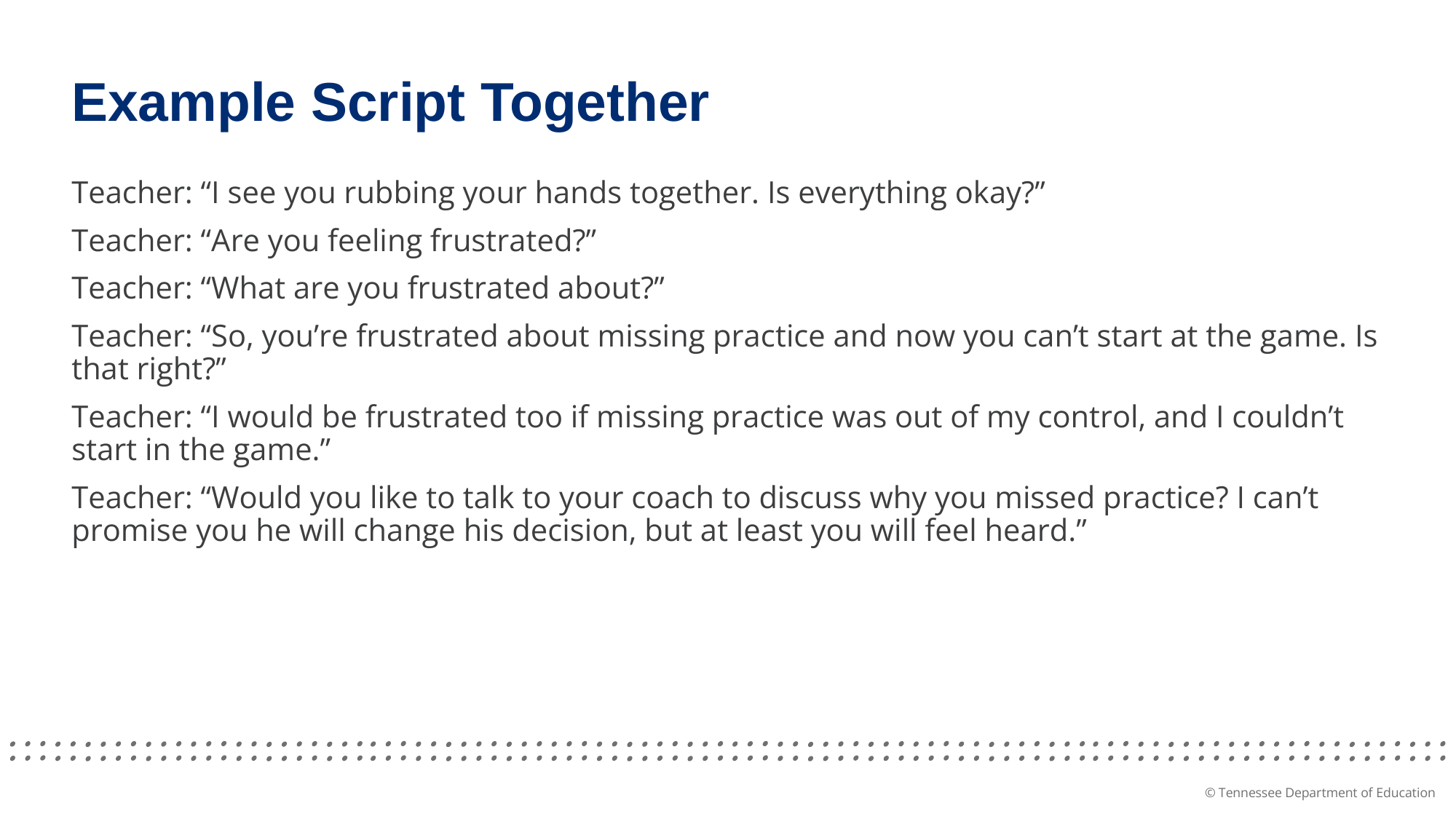

# Example Script Together
Teacher: “I see you rubbing your hands together. Is everything okay?”
Teacher: “Are you feeling frustrated?”
Teacher: “What are you frustrated about?”
Teacher: “So, you’re frustrated about missing practice and now you can’t start at the game. Is that right?”
Teacher: “I would be frustrated too if missing practice was out of my control, and I couldn’t start in the game.”
Teacher: “Would you like to talk to your coach to discuss why you missed practice? I can’t promise you he will change his decision, but at least you will feel heard.”